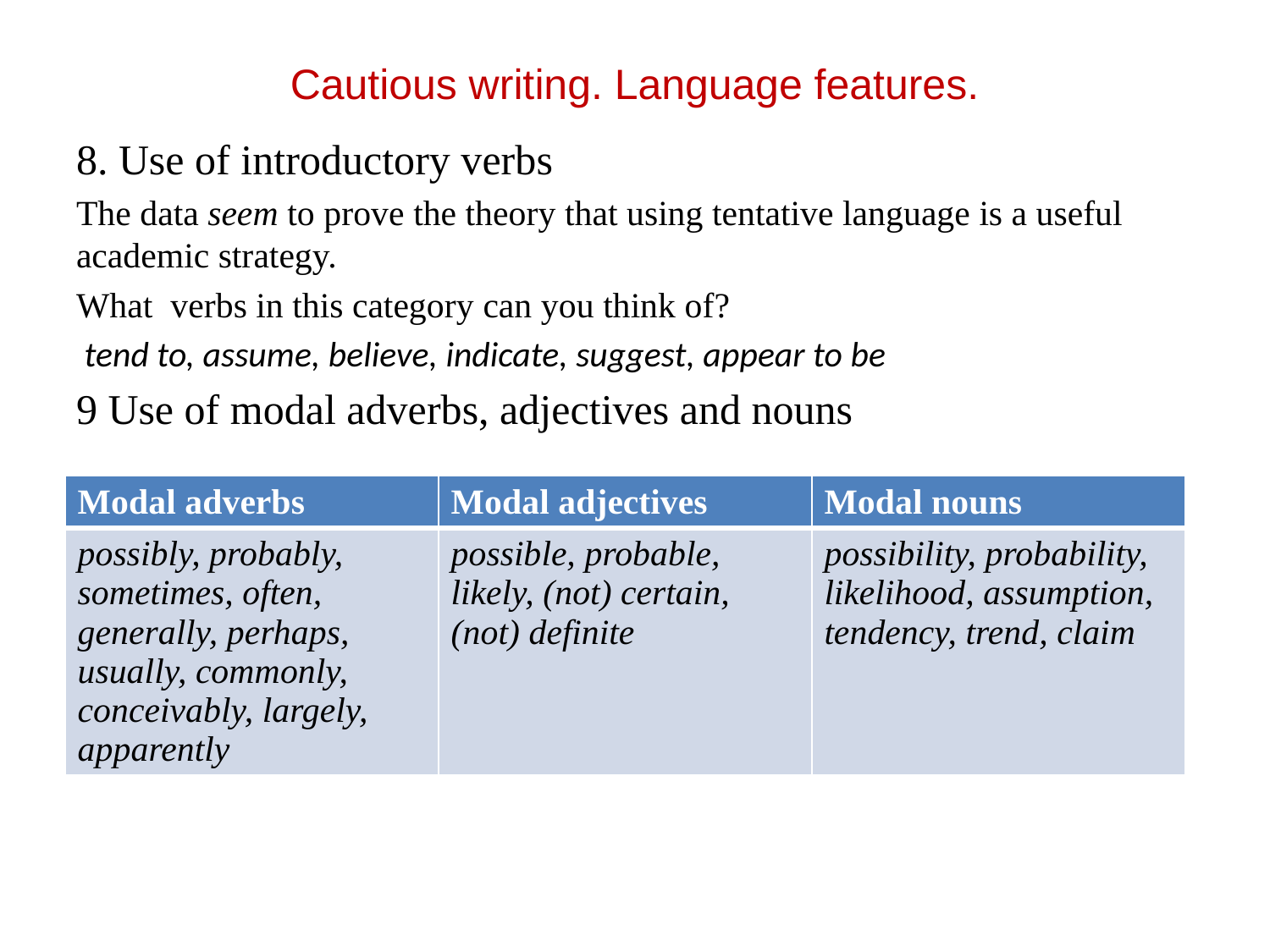

# Cautious writing. Language features.
8. Use of introductory verbs
The data seem to prove the theory that using tentative language is a useful academic strategy.
What  verbs in this category can you think of?
 tend to, assume, believe, indicate, suggest, appear to be
9 Use of modal adverbs, adjectives and nouns

| Modal adverbs | Modal adjectives | Modal nouns |
| --- | --- | --- |
| possibly, probably, sometimes, often, generally, perhaps, usually, commonly, conceivably, largely, apparently | possible, probable, likely, (not) certain, (not) definite | possibility, probability, likelihood, assumption, tendency, trend, claim |